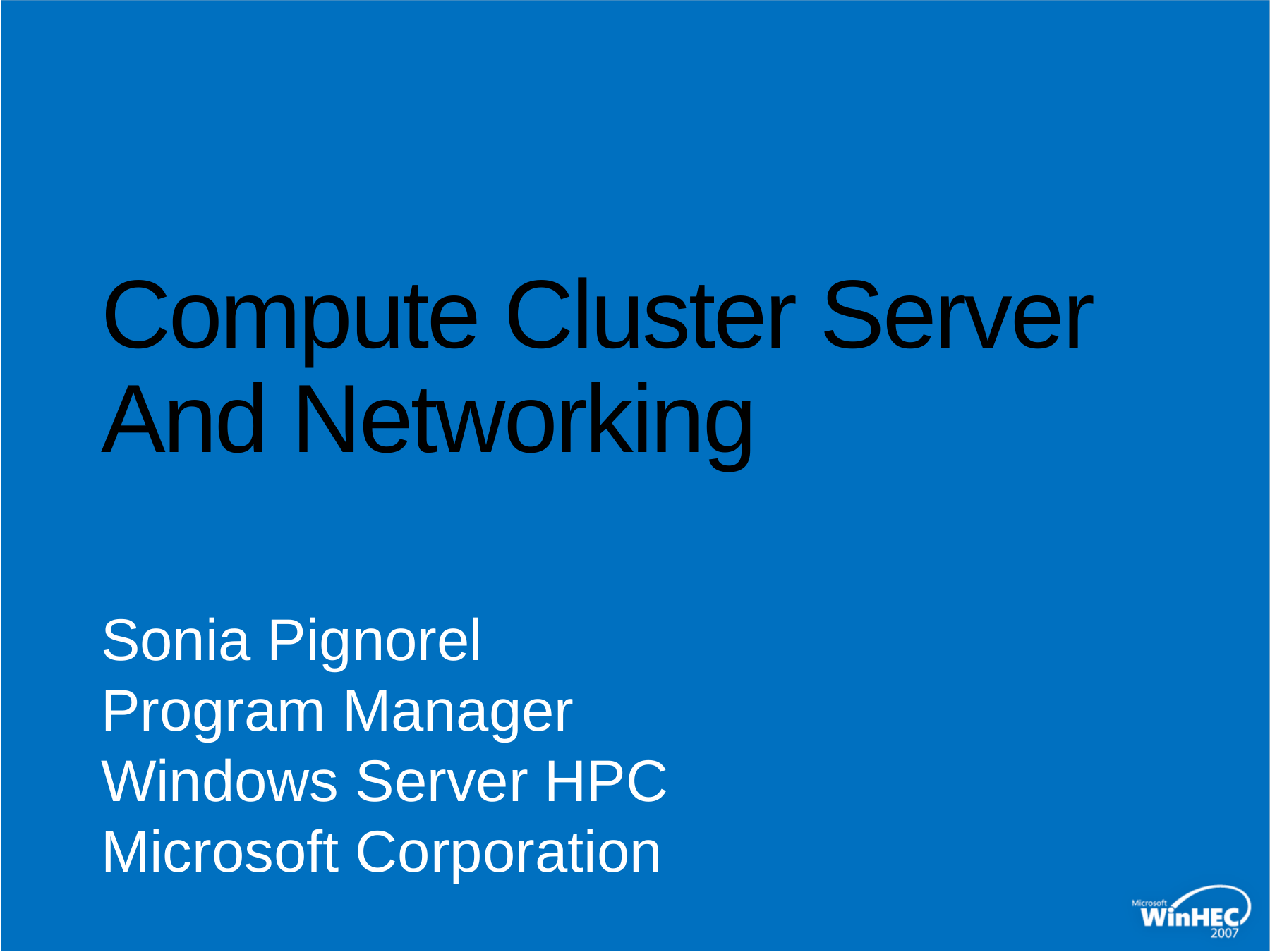

# Compute Cluster Server And Networking
Sonia Pignorel
Program Manager
Windows Server HPC
Microsoft Corporation